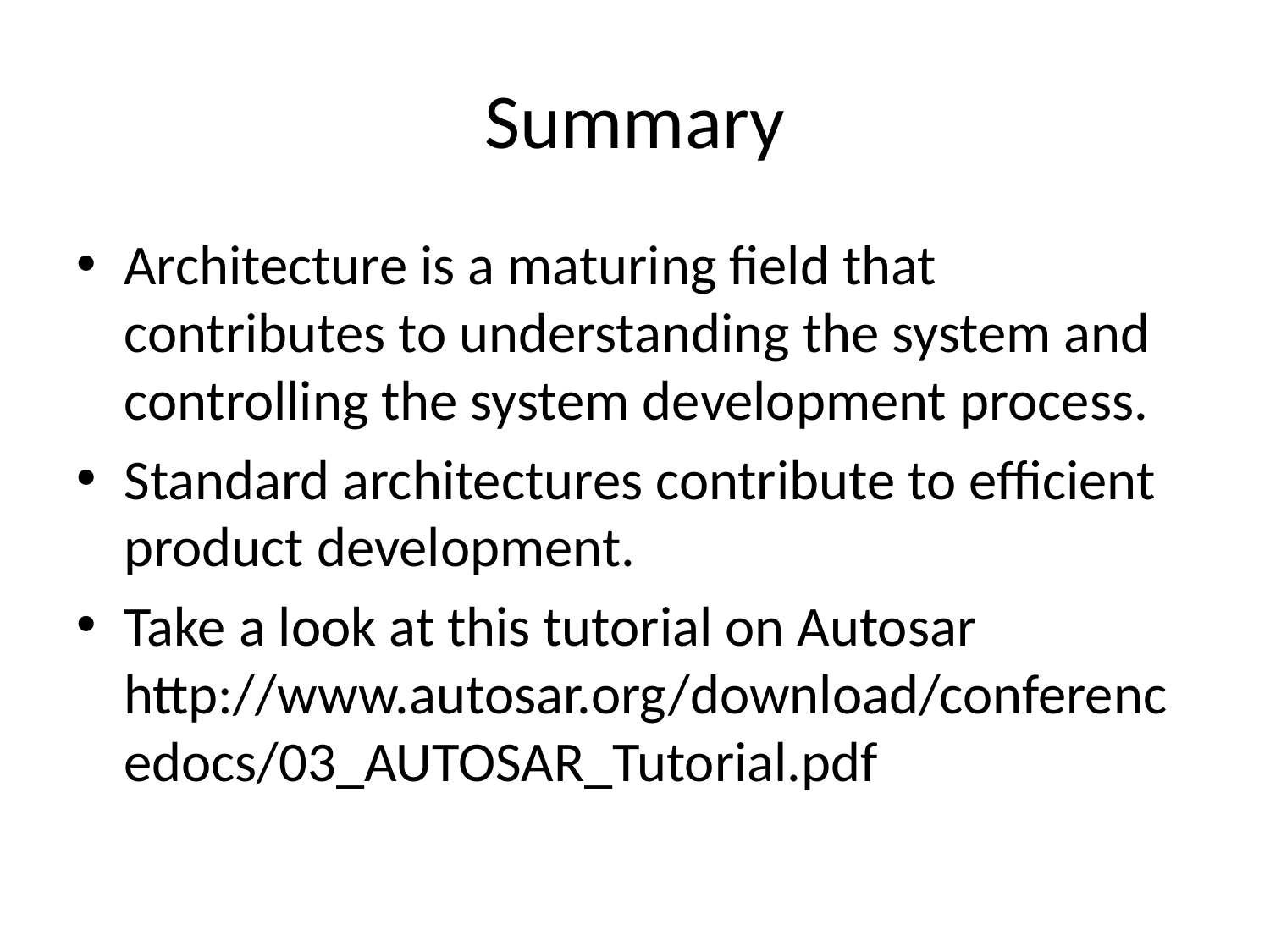

# Summary
Architecture is a maturing field that contributes to understanding the system and controlling the system development process.
Standard architectures contribute to efficient product development.
Take a look at this tutorial on Autosar http://www.autosar.org/download/conferencedocs/03_AUTOSAR_Tutorial.pdf